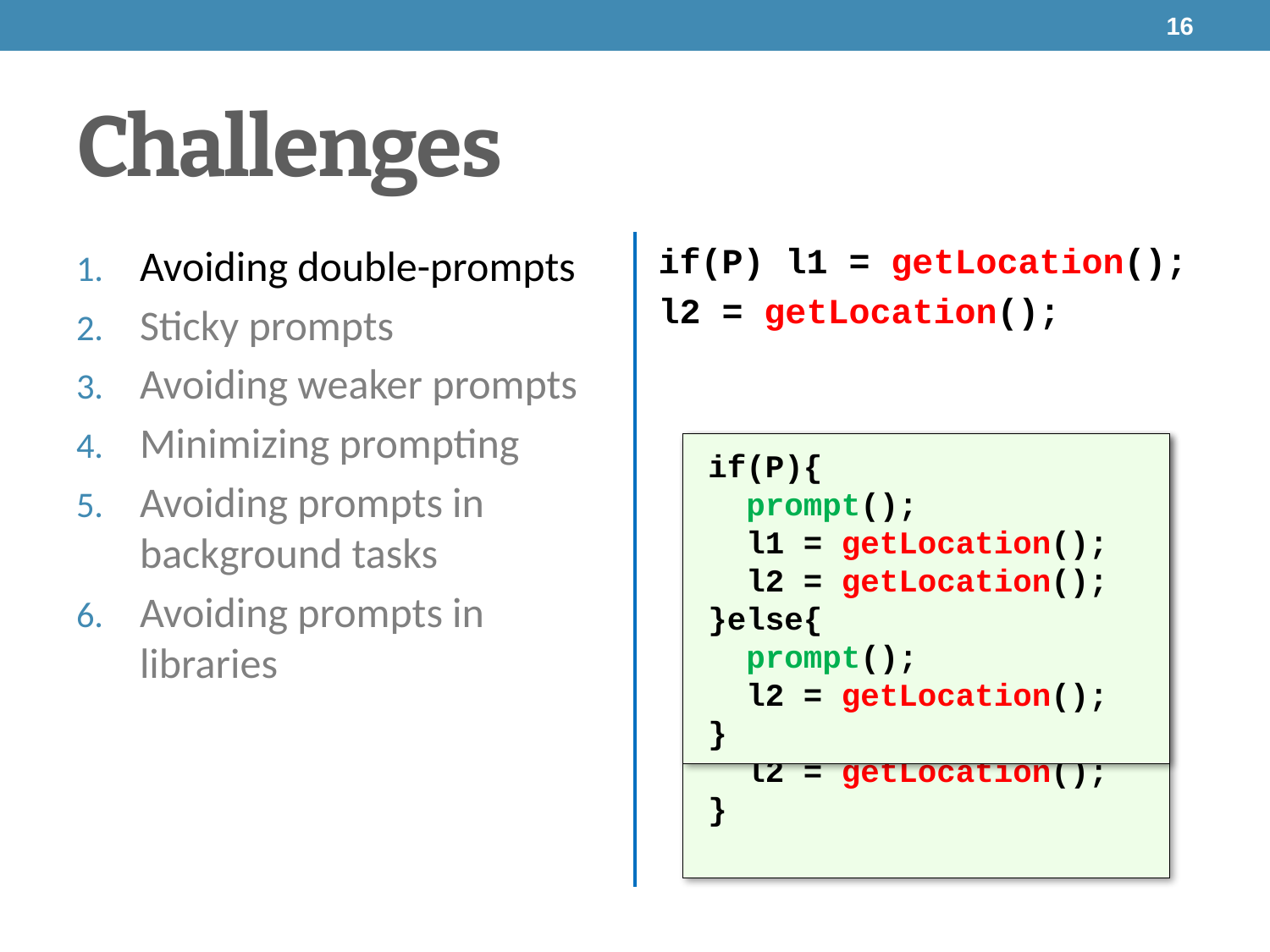

16
# Challenges
Avoiding double-prompts
Sticky prompts
Avoiding weaker prompts
Minimizing prompting
Avoiding prompts in background tasks
Avoiding prompts in libraries
if(P) l1 = getLocation();
l2 = getLocation();

flag = true;
if(P){
  prompt();
  flag = true;
  l1 = getLocation();
}
if(!flag){
  prompt();
  l2 = getLocation();
}

if(P){
  prompt();
  l1 = getLocation();
  l2 = getLocation();
}else{
  prompt();
  l2 = getLocation();
}